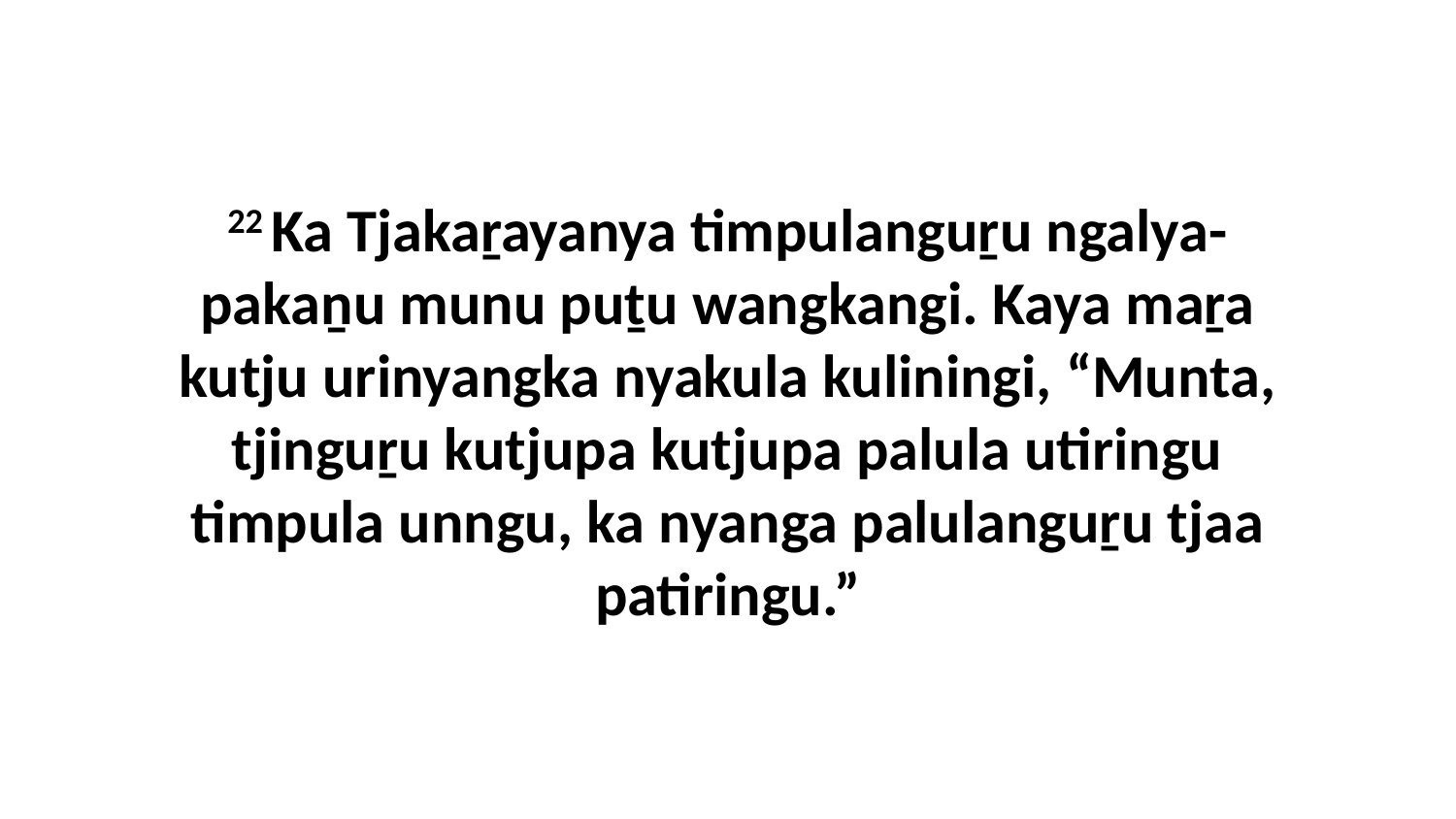

22 Ka Tjakaṟayanya timpulanguṟu ngalya-pakaṉu munu puṯu wangkangi. Kaya maṟa kutju urinyangka nyakula kuliningi, “Munta, tjinguṟu kutjupa kutjupa palula utiringu timpula unngu, ka nyanga palulanguṟu tjaa patiringu.”